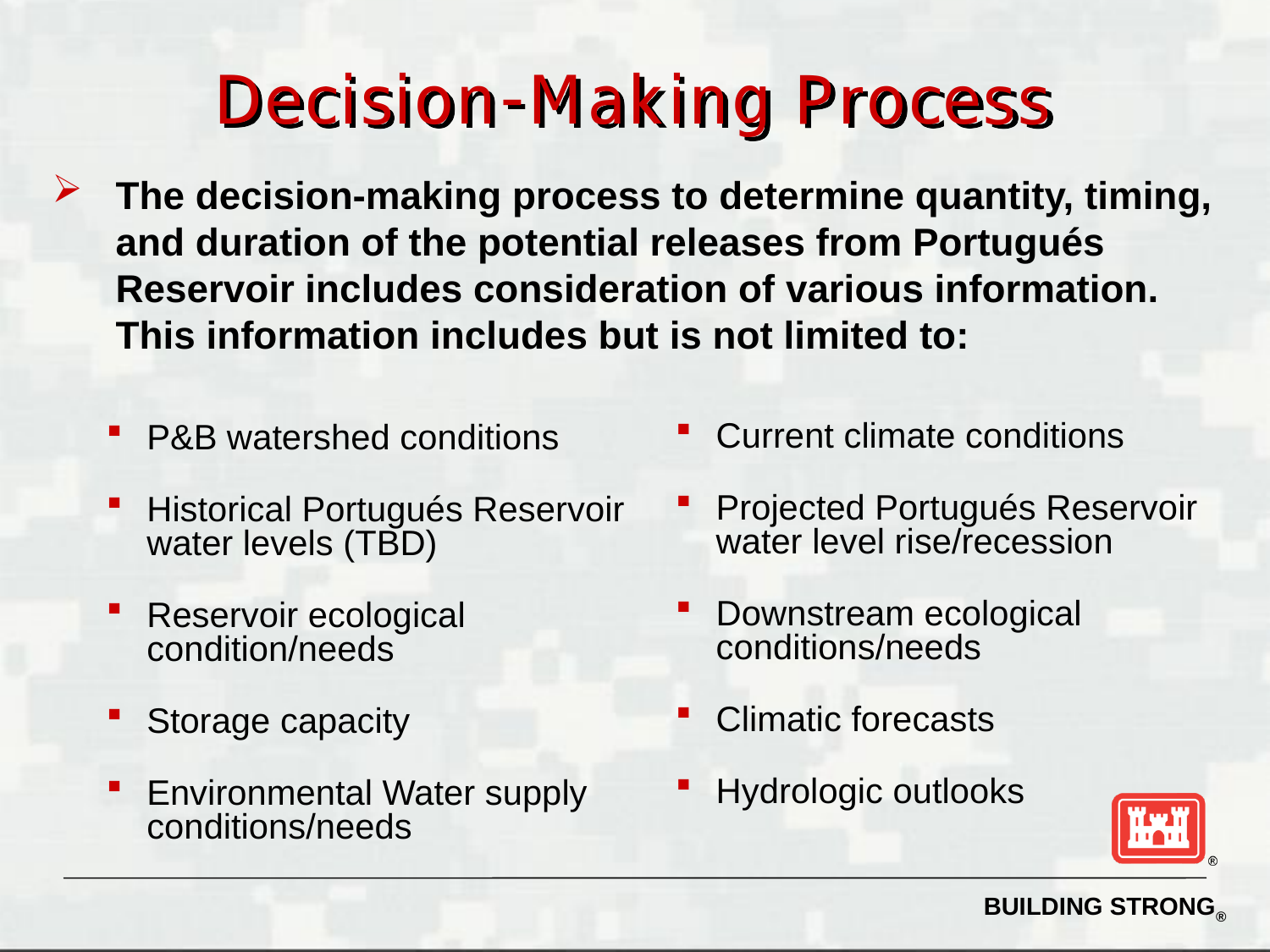

Decision-Making Process
The decision-making process to determine quantity, timing, and duration of the potential releases from Portugués  Reservoir includes consideration of various information. This information includes but is not limited to:

Current climate conditions

Projected Portugués Reservoir  water level rise/recession

Downstream ecological conditions/needs

Climatic forecasts

Hydrologic outlooks

P&B watershed conditions

Historical Portugués Reservoir water levels (TBD)

Reservoir ecological condition/needs

Storage capacity

Environmental Water supply conditions/needs